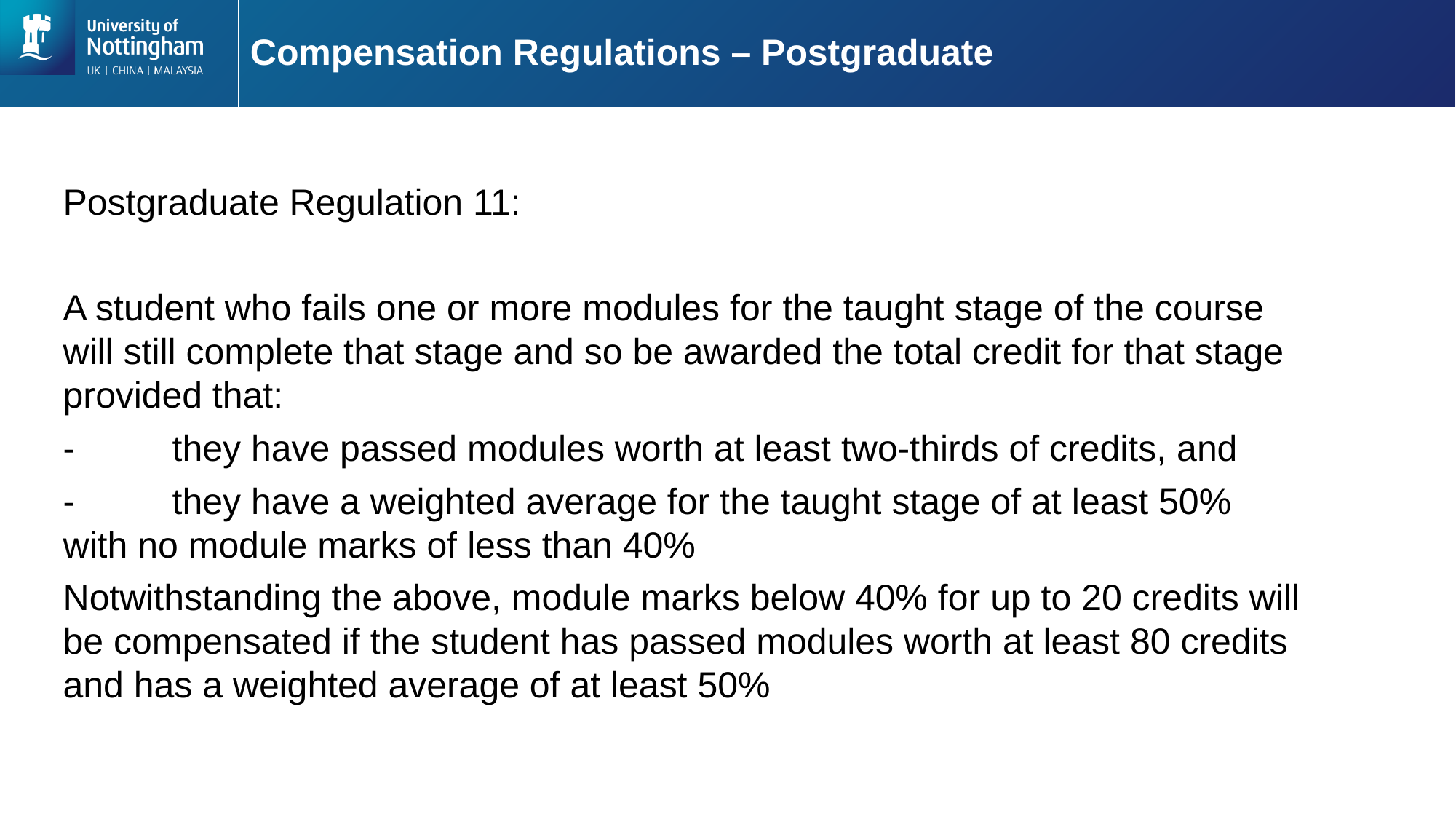

# Compensation Regulations – Postgraduate
Postgraduate Regulation 11:

A student who fails one or more modules for the taught stage of the course will still complete that stage and so be awarded the total credit for that stage provided that:
-	they have passed modules worth at least two-thirds of credits, and
-	they have a weighted average for the taught stage of at least 50% 	with no module marks of less than 40%
Notwithstanding the above, module marks below 40% for up to 20 credits will be compensated if the student has passed modules worth at least 80 credits  and has a weighted average of at least 50%